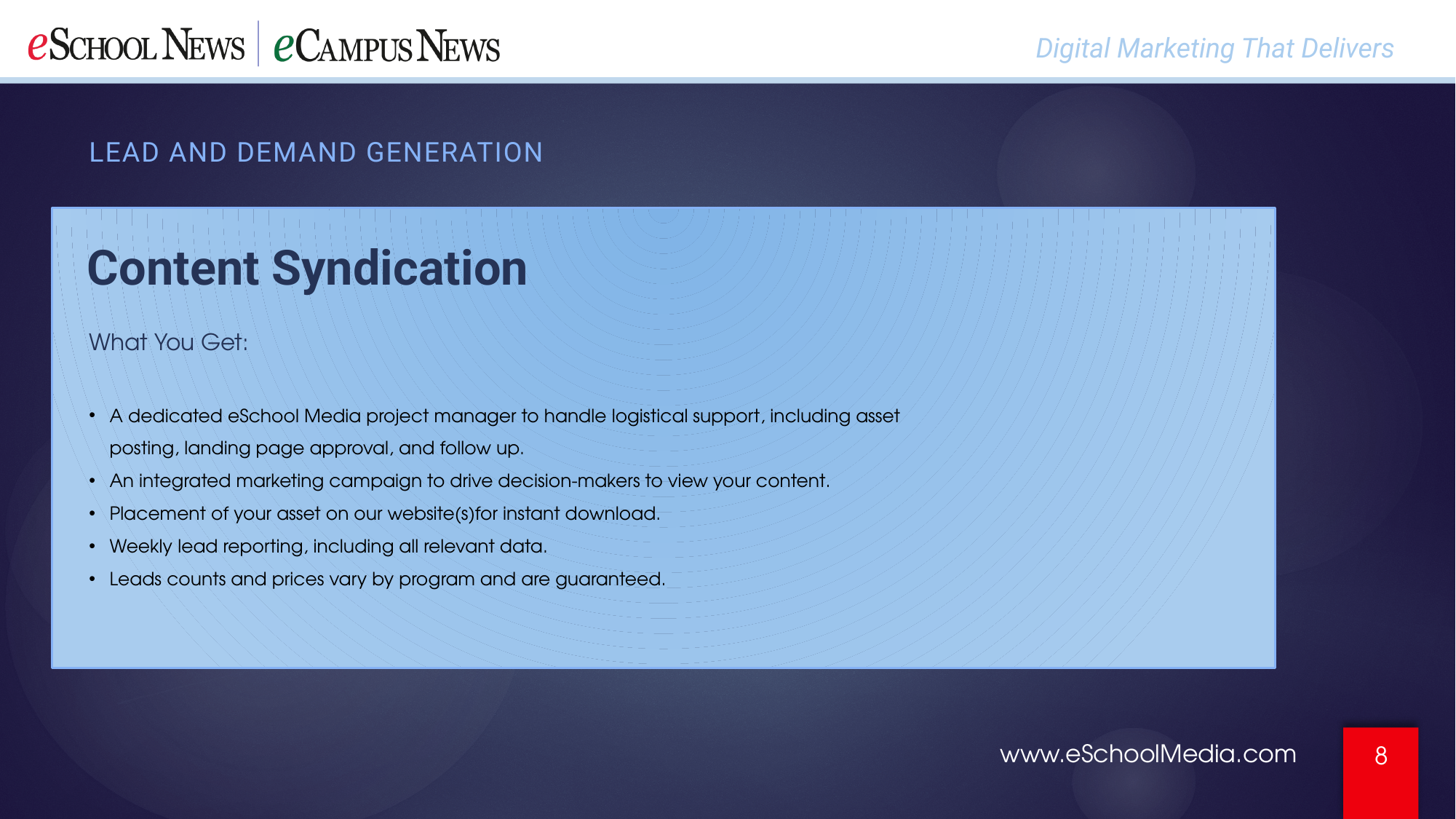

LEAD AND DEMAND GENERATION

Content Syndication
What You Get:
A dedicated eSchool Media project manager to handle logistical support, including asset posting, landing page approval, and follow up.
An integrated marketing campaign to drive decision-makers to view your content.
Placement of your asset on our website(s)for instant download.
Weekly lead reporting, including all relevant data.
Leads counts and prices vary by program and are guaranteed.